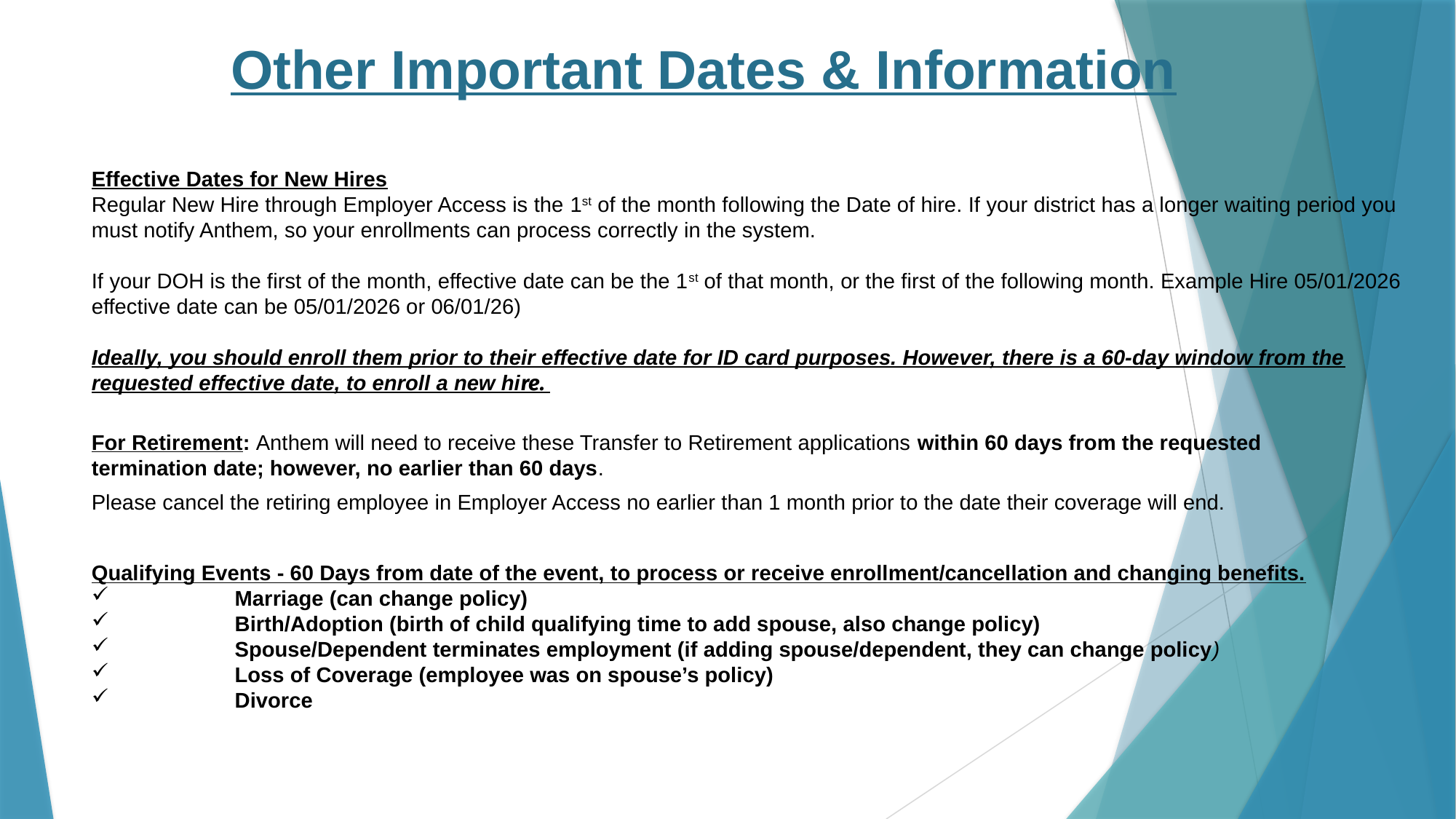

# Other Important Dates & Information
Effective Dates for New Hires
Regular New Hire through Employer Access is the 1st of the month following the Date of hire. If your district has a longer waiting period you must notify Anthem, so your enrollments can process correctly in the system.

If your DOH is the first of the month, effective date can be the 1st of that month, or the first of the following month. Example Hire 05/01/2026 effective date can be 05/01/2026 or 06/01/26)

Ideally, you should enroll them prior to their effective date for ID card purposes. However, there is a 60-day window from the requested effective date, to enroll a new hire.
For Retirement: Anthem will need to receive these Transfer to Retirement applications within 60 days from the requested termination date; however, no earlier than 60 days.
Please cancel the retiring employee in Employer Access no earlier than 1 month prior to the date their coverage will end.
Qualifying Events - 60 Days from date of the event, to process or receive enrollment/cancellation and changing benefits.
	Marriage (can change policy)
	Birth/Adoption (birth of child qualifying time to add spouse, also change policy)
	Spouse/Dependent terminates employment (if adding spouse/dependent, they can change policy)
	Loss of Coverage (employee was on spouse’s policy)
	Divorce